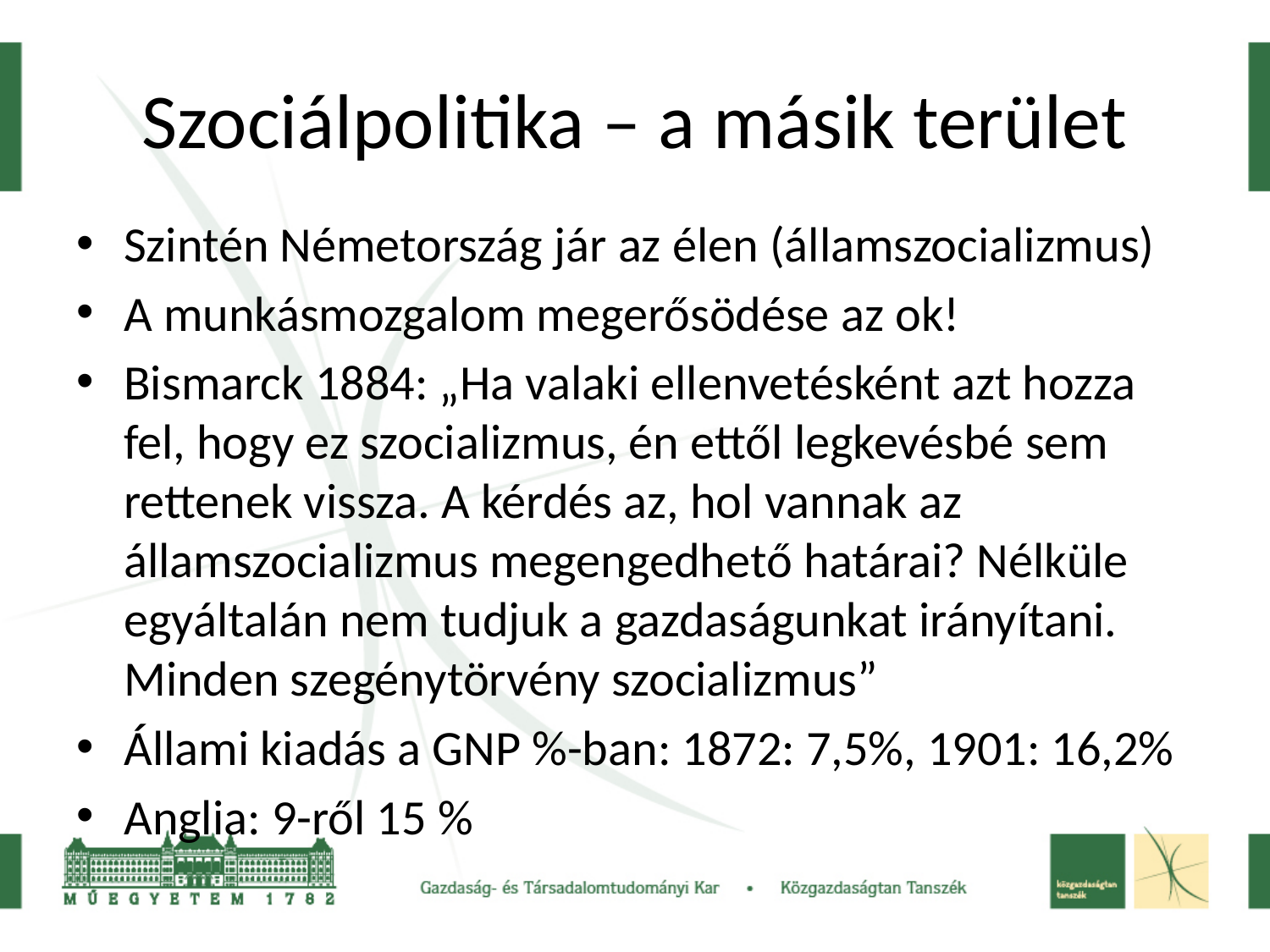

# Szociálpolitika – a másik terület
Szintén Németország jár az élen (államszocializmus)
A munkásmozgalom megerősödése az ok!
Bismarck 1884: „Ha valaki ellenvetésként azt hozza fel, hogy ez szocializmus, én ettől legkevésbé sem rettenek vissza. A kérdés az, hol vannak az államszocializmus megengedhető határai? Nélküle egyáltalán nem tudjuk a gazdaságunkat irányítani. Minden szegénytörvény szocializmus”
Állami kiadás a GNP %-ban: 1872: 7,5%, 1901: 16,2%
Anglia: 9-ről 15 %